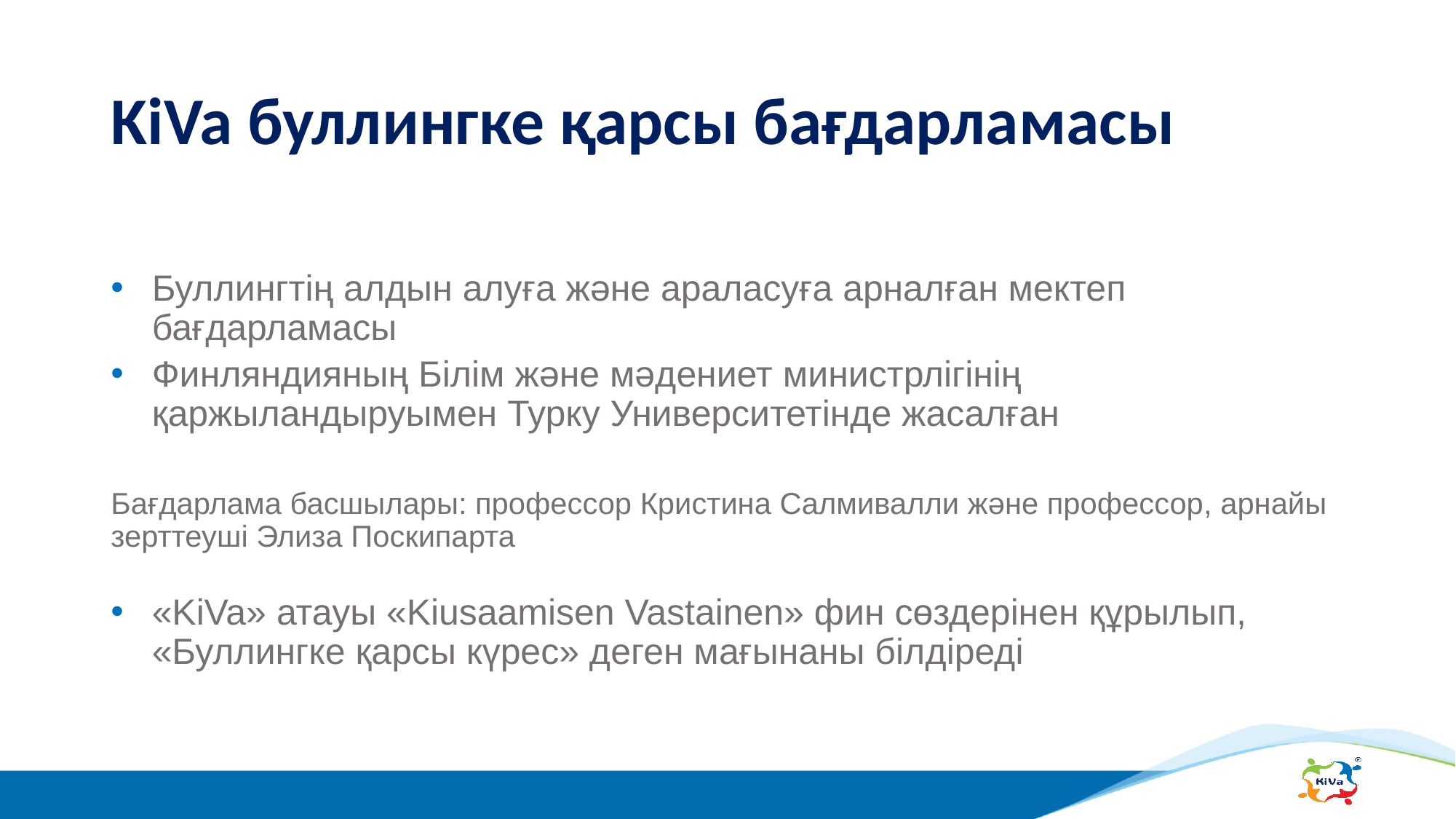

# KiVa буллингке қарсы бағдарламасы

Буллингтің алдын алуға және араласуға арналған мектеп бағдарламасы
Финляндияның Білім және мәдениет министрлігінің қаржыландыруымен Турку Университетінде жасалған

Бағдарлама басшылары: профессор Кристина Салмивалли және профессор, арнайы зерттеуші Элиза Поскипарта

«KiVa» атауы «Kiusaamisen Vastainen» фин сөздерінен құрылып, «Буллингке қарсы күрес» деген мағынаны білдіреді
9